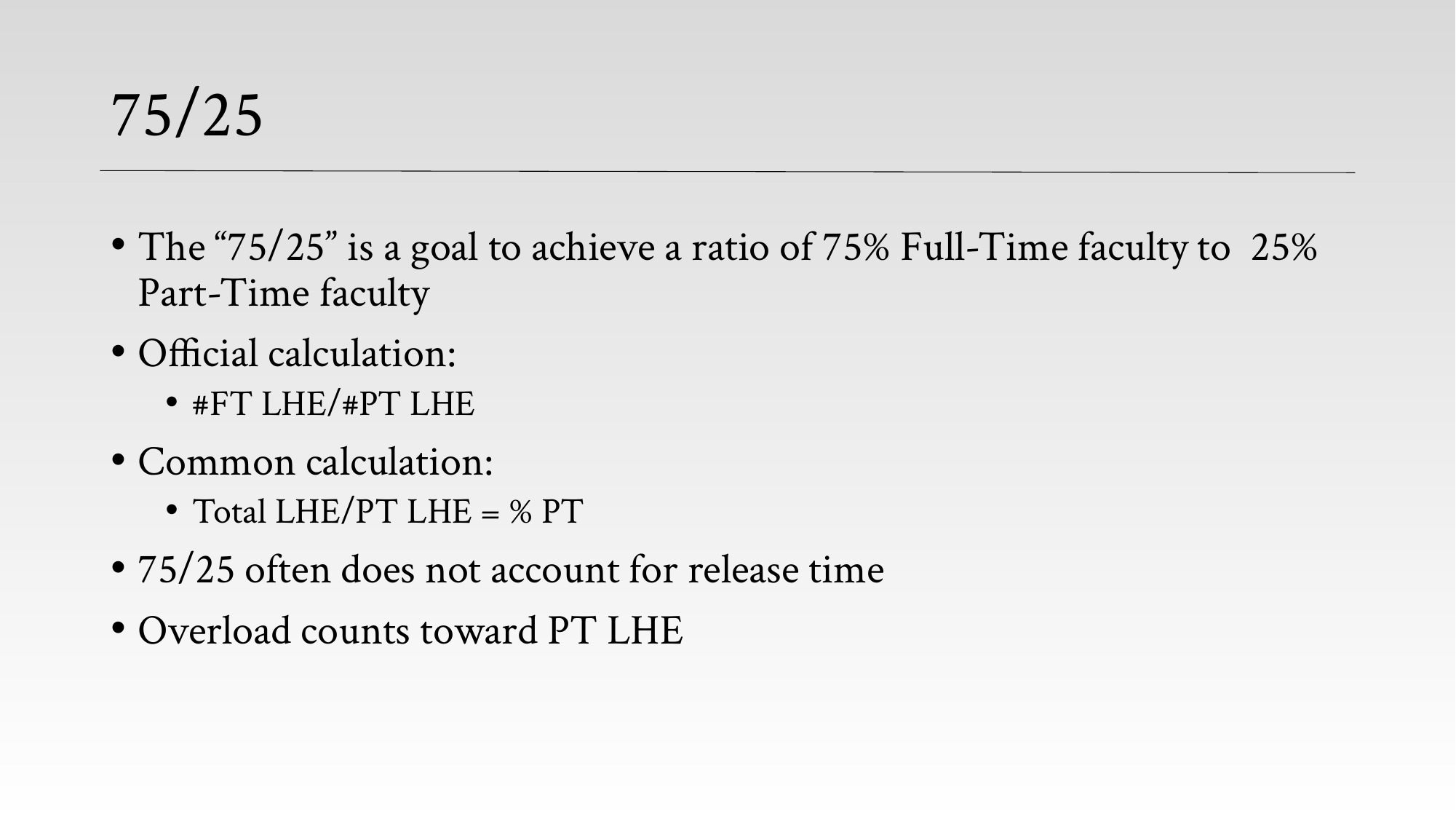

# 75/25
The “75/25” is a goal to achieve a ratio of 75% Full-Time faculty to  25% Part-Time faculty
Official calculation:
#FT LHE/#PT LHE
Common calculation:
Total LHE/PT LHE = % PT
75/25 often does not account for release time
Overload counts toward PT LHE